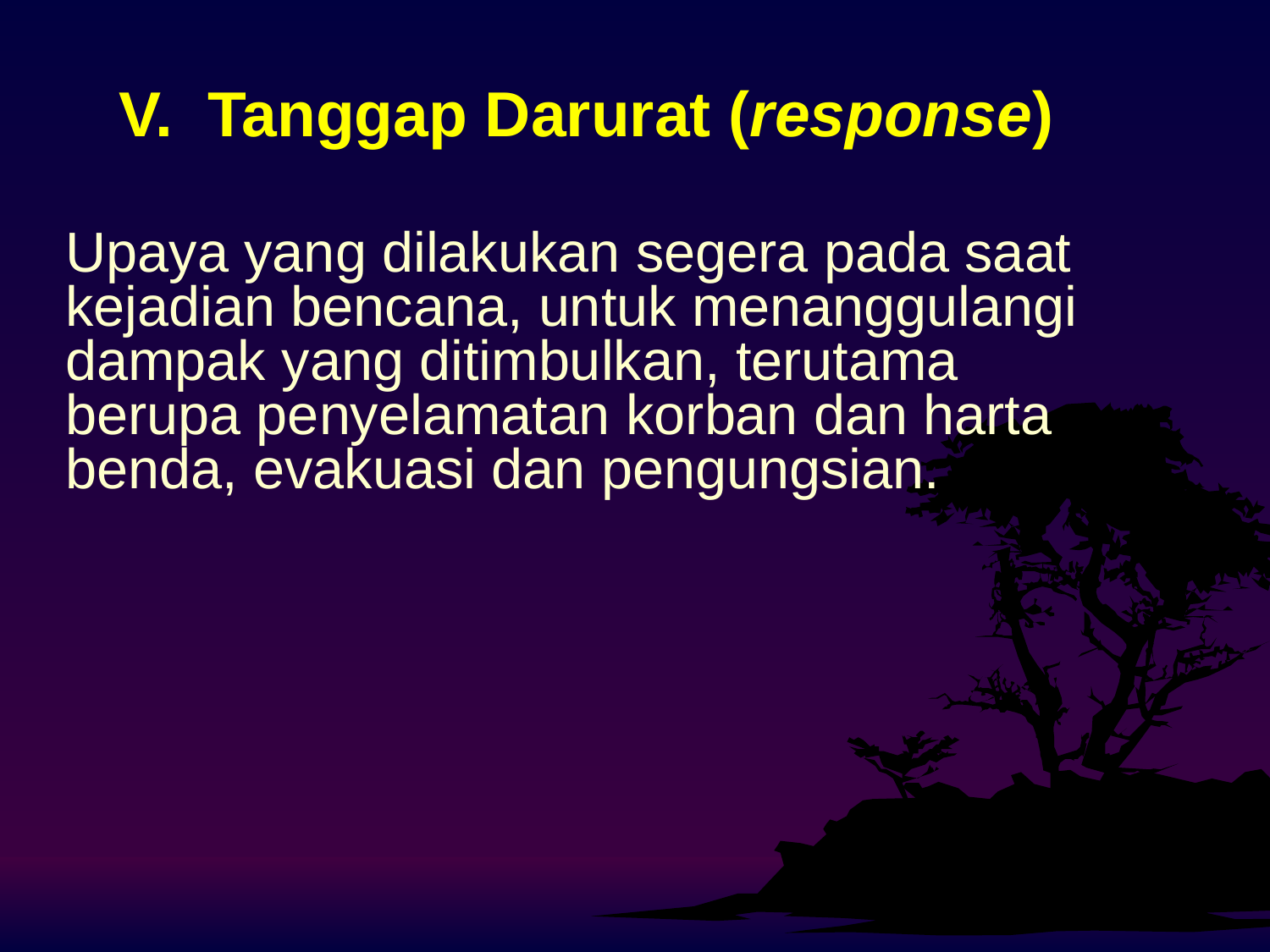

# V.  Tanggap Darurat (response)
Upaya yang dilakukan segera pada saat kejadian bencana, untuk menanggulangi dampak yang ditimbulkan, terutama berupa penyelamatan korban dan harta benda, evakuasi dan pengungsian.